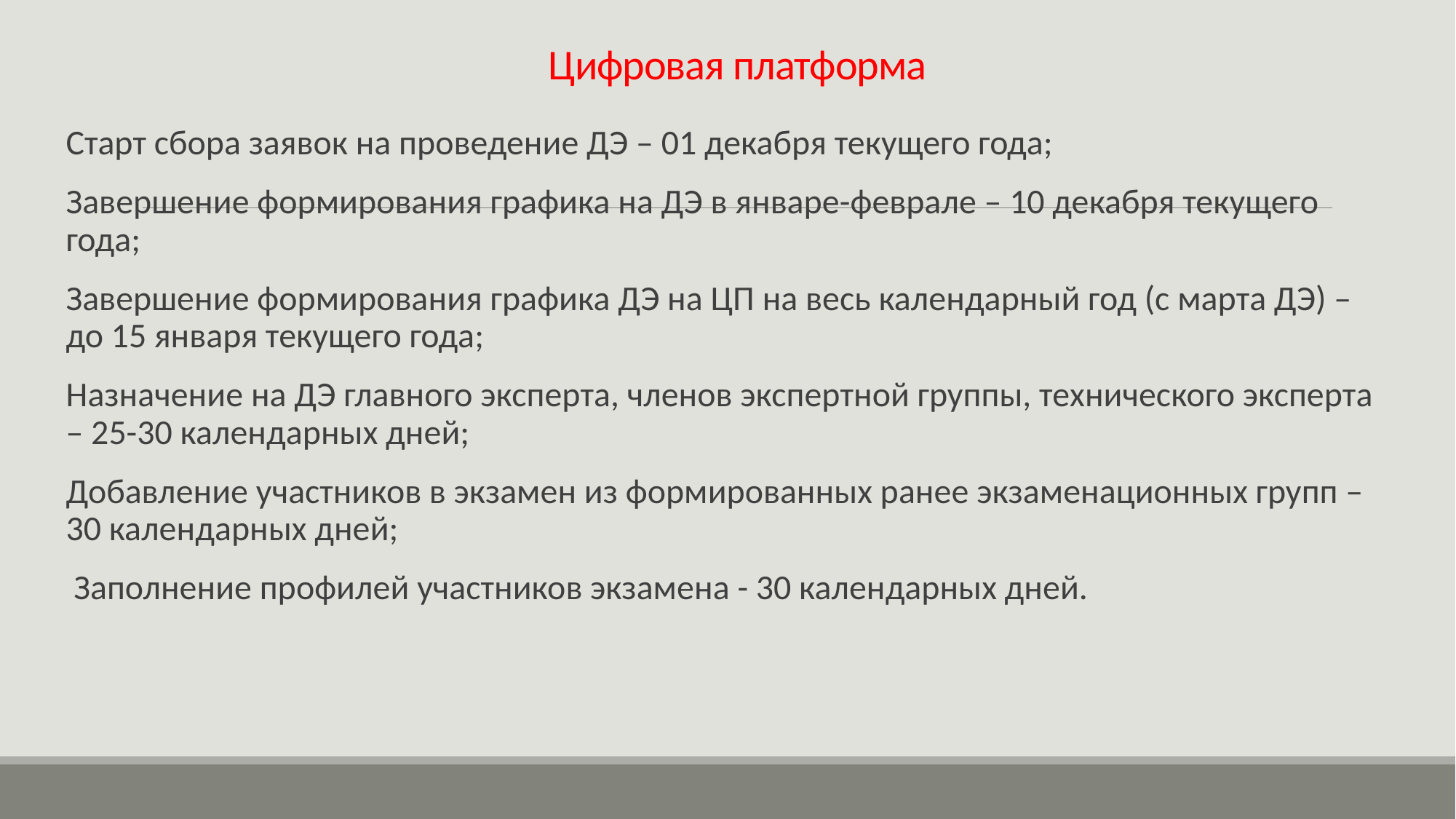

# Цифровая платформа
Старт сбора заявок на проведение ДЭ – 01 декабря текущего года;
Завершение формирования графика на ДЭ в январе-феврале – 10 декабря текущего года;
Завершение формирования графика ДЭ на ЦП на весь календарный год (с марта ДЭ) – до 15 января текущего года;
Назначение на ДЭ главного эксперта, членов экспертной группы, технического эксперта – 25-30 календарных дней;
Добавление участников в экзамен из формированных ранее экзаменационных групп – 30 календарных дней;
 Заполнение профилей участников экзамена - 30 календарных дней.